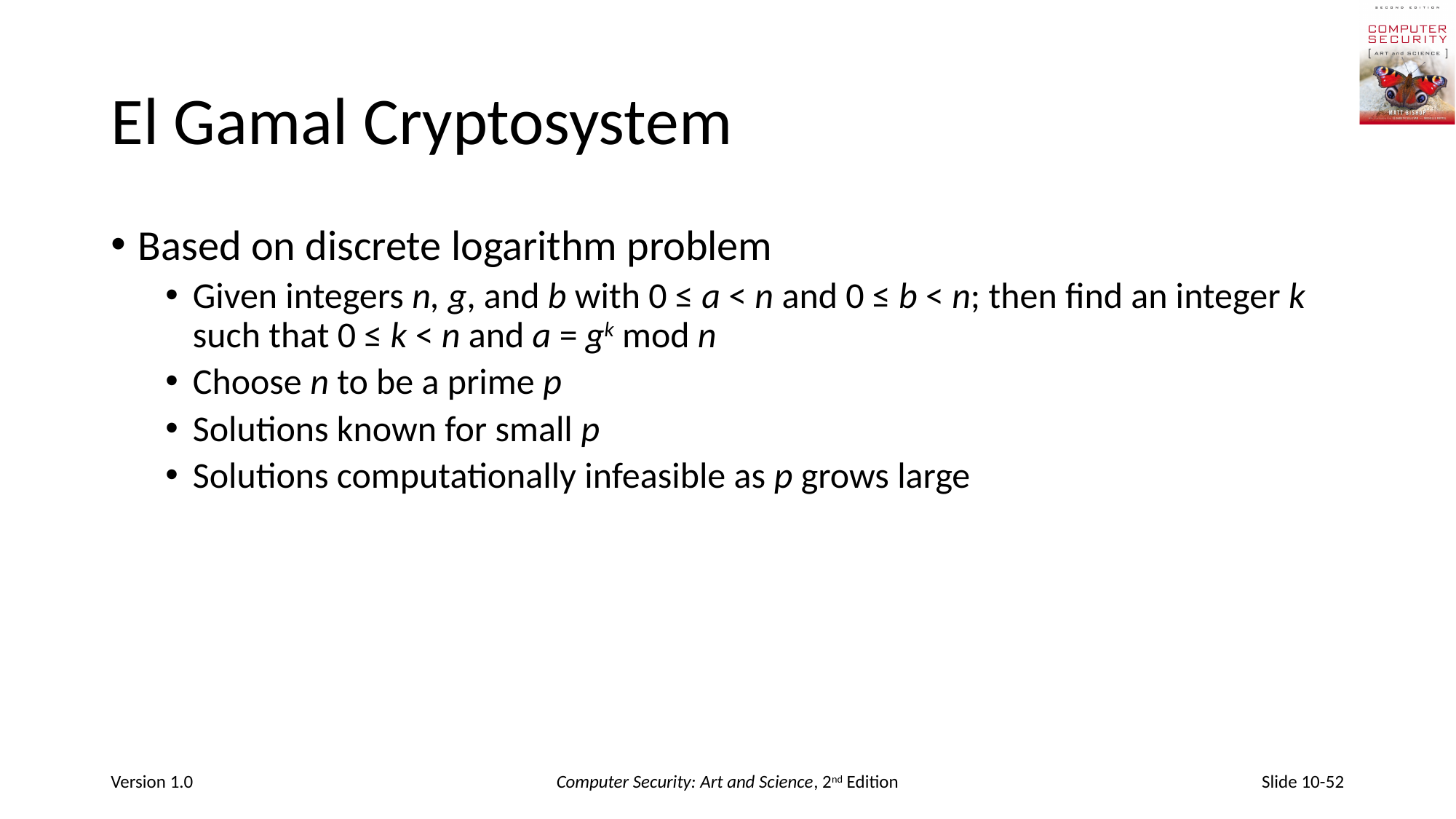

# El Gamal Cryptosystem
Based on discrete logarithm problem
Given integers n, g, and b with 0 ≤ a < n and 0 ≤ b < n; then find an integer k such that 0 ≤ k < n and a = gk mod n
Choose n to be a prime p
Solutions known for small p
Solutions computationally infeasible as p grows large
Version 1.0
Computer Security: Art and Science, 2nd Edition
Slide 10-52